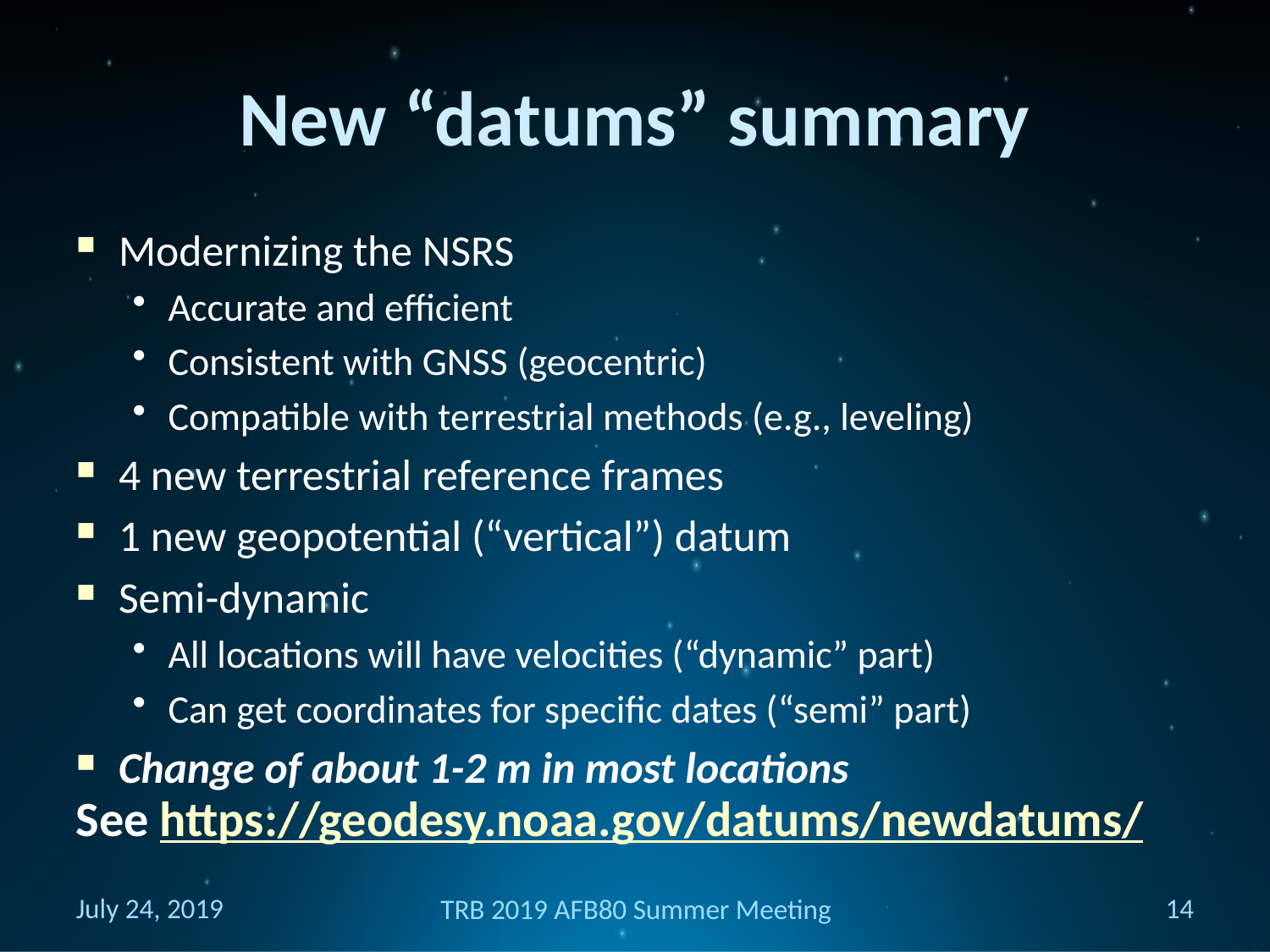

# New “datums” summary
Modernizing the NSRS
Accurate and efficient
Consistent with GNSS (geocentric)
Compatible with terrestrial methods (e.g., leveling)
4 new terrestrial reference frames
1 new geopotential (“vertical”) datum
Semi-dynamic
All locations will have velocities (“dynamic” part)
Can get coordinates for specific dates (“semi” part)
Change of about 1-2 m in most locations
See https://geodesy.noaa.gov/datums/newdatums/
July 24, 2019
14
TRB 2019 AFB80 Summer Meeting